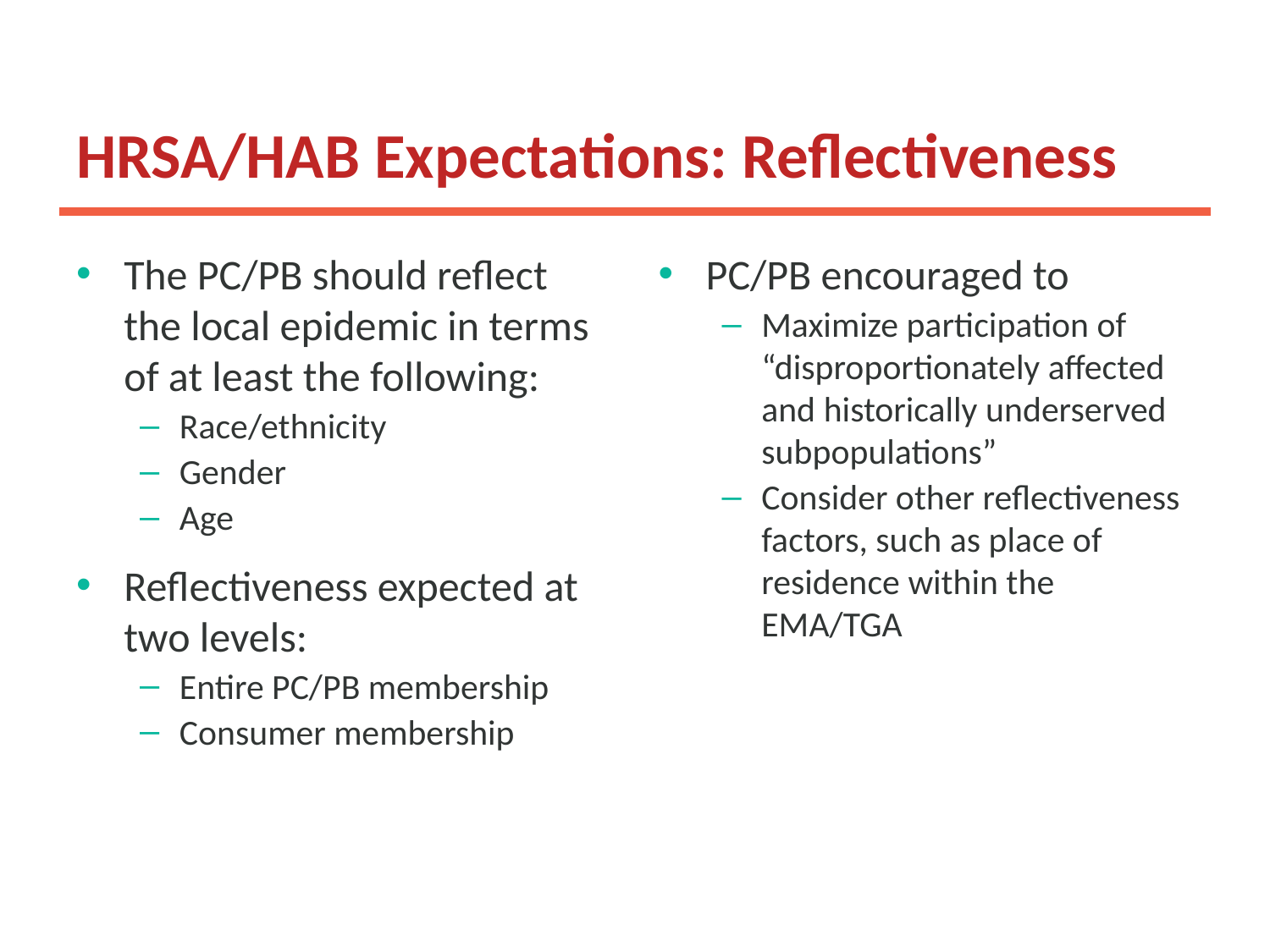

# HRSA/HAB Expectations: Reflectiveness
The PC/PB should reflect the local epidemic in terms of at least the following:
Race/ethnicity
Gender
Age
Reflectiveness expected at two levels:
Entire PC/PB membership
Consumer membership

PC/PB encouraged to
Maximize participation of “disproportionately affected and historically underserved subpopulations”
Consider other reflectiveness factors, such as place of residence within the EMA/TGA